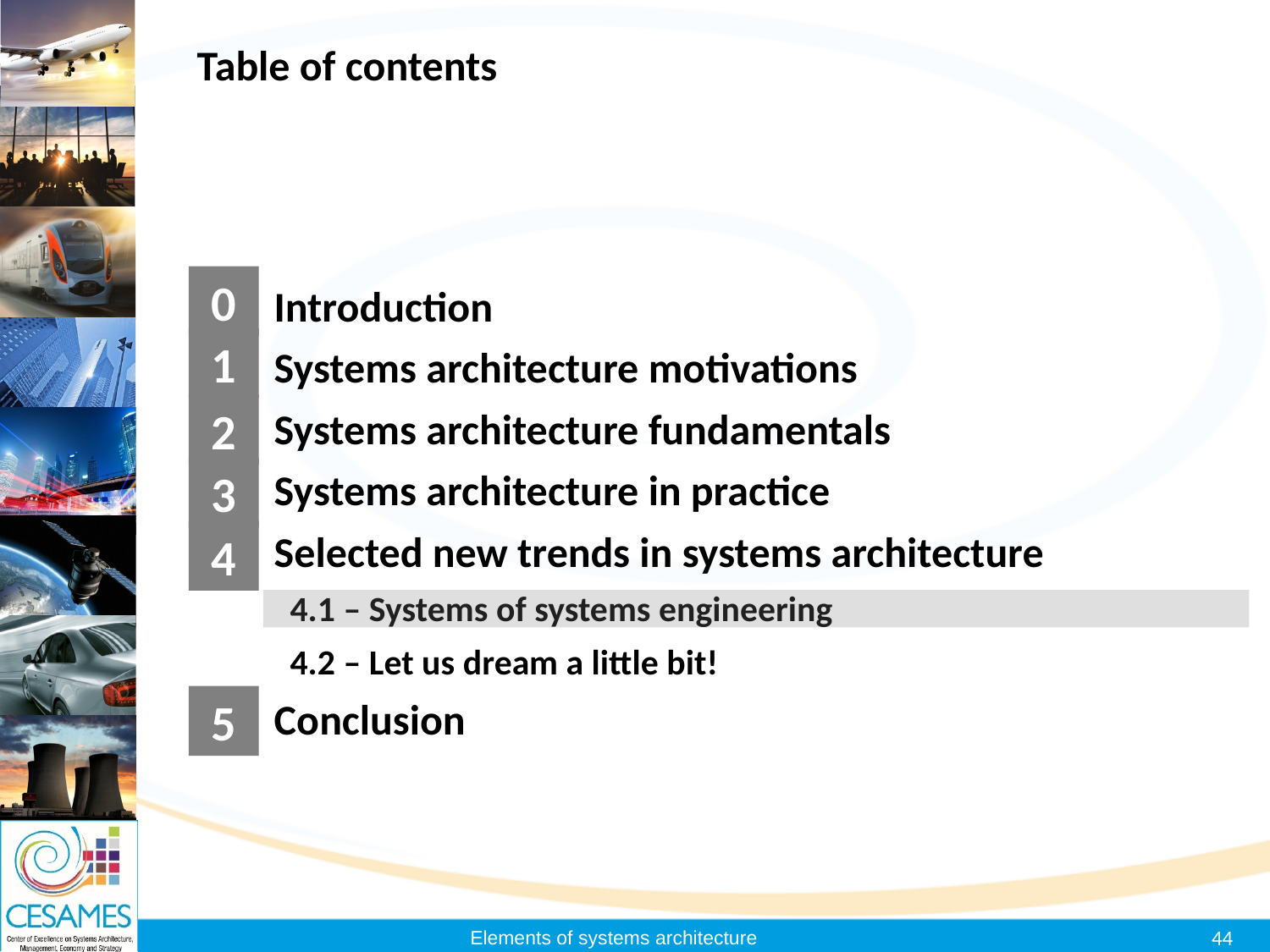

# Table of contents
0
Introduction
Systems architecture motivations
Systems architecture fundamentals
Systems architecture in practice
Selected new trends in systems architecture
4.1 – Systems of systems engineering
4.2 – Let us dream a little bit!
Conclusion
1
1
2
3
4

5
44
Elements of systems architecture